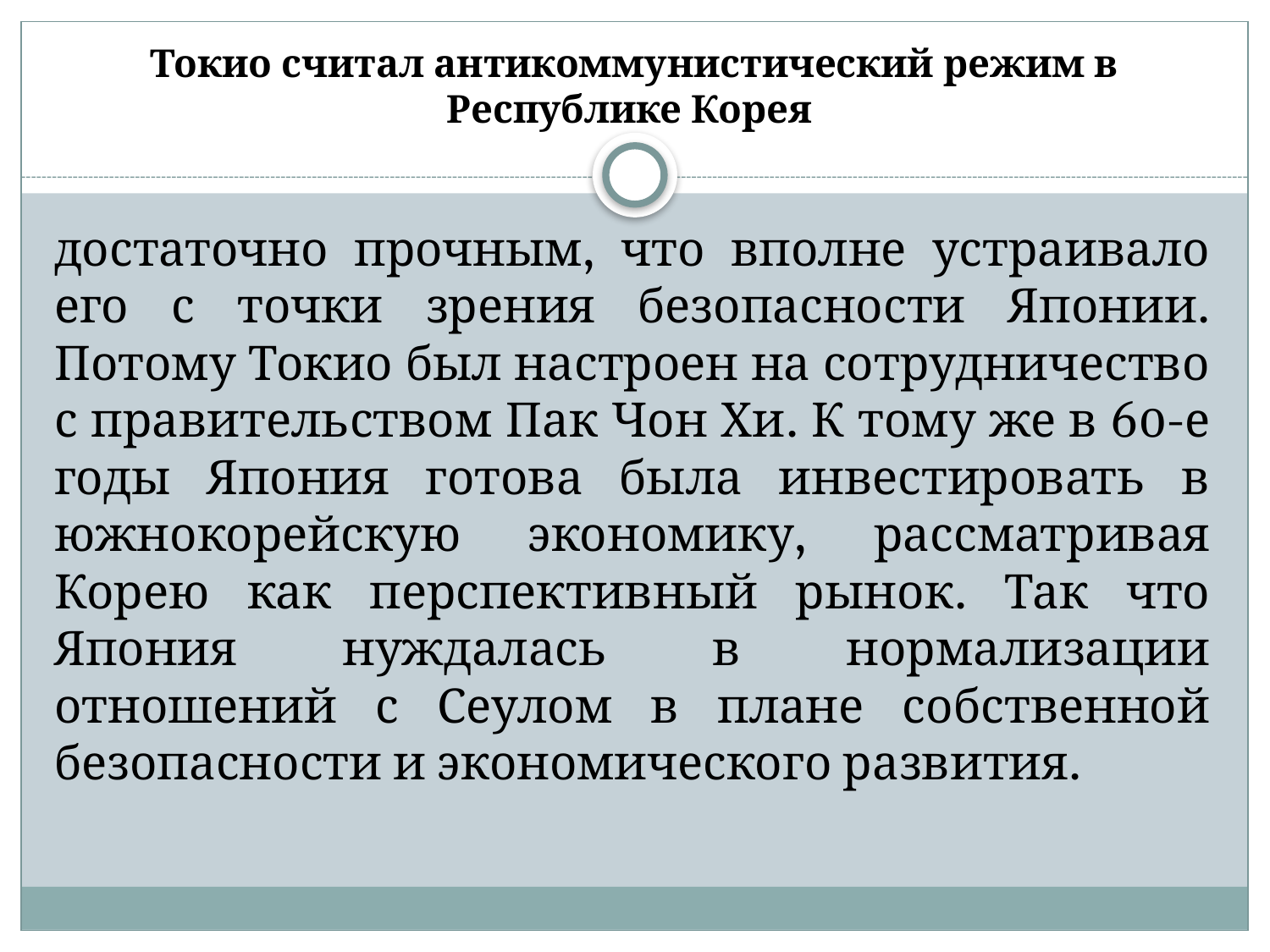

# Токио считал антикоммунистический режим в Республике Корея
достаточно прочным, что вполне устраивало его с точки зрения безопасности Японии. Потому Токио был настроен на сотрудничество с правительством Пак Чон Хи. К тому же в 60-е годы Япония готова была инвестировать в южнокорейскую экономику, рассматривая Корею как перспективный рынок. Так что Япония нуждалась в нормализации отношений с Сеулом в плане собственной безопасности и экономического развития.